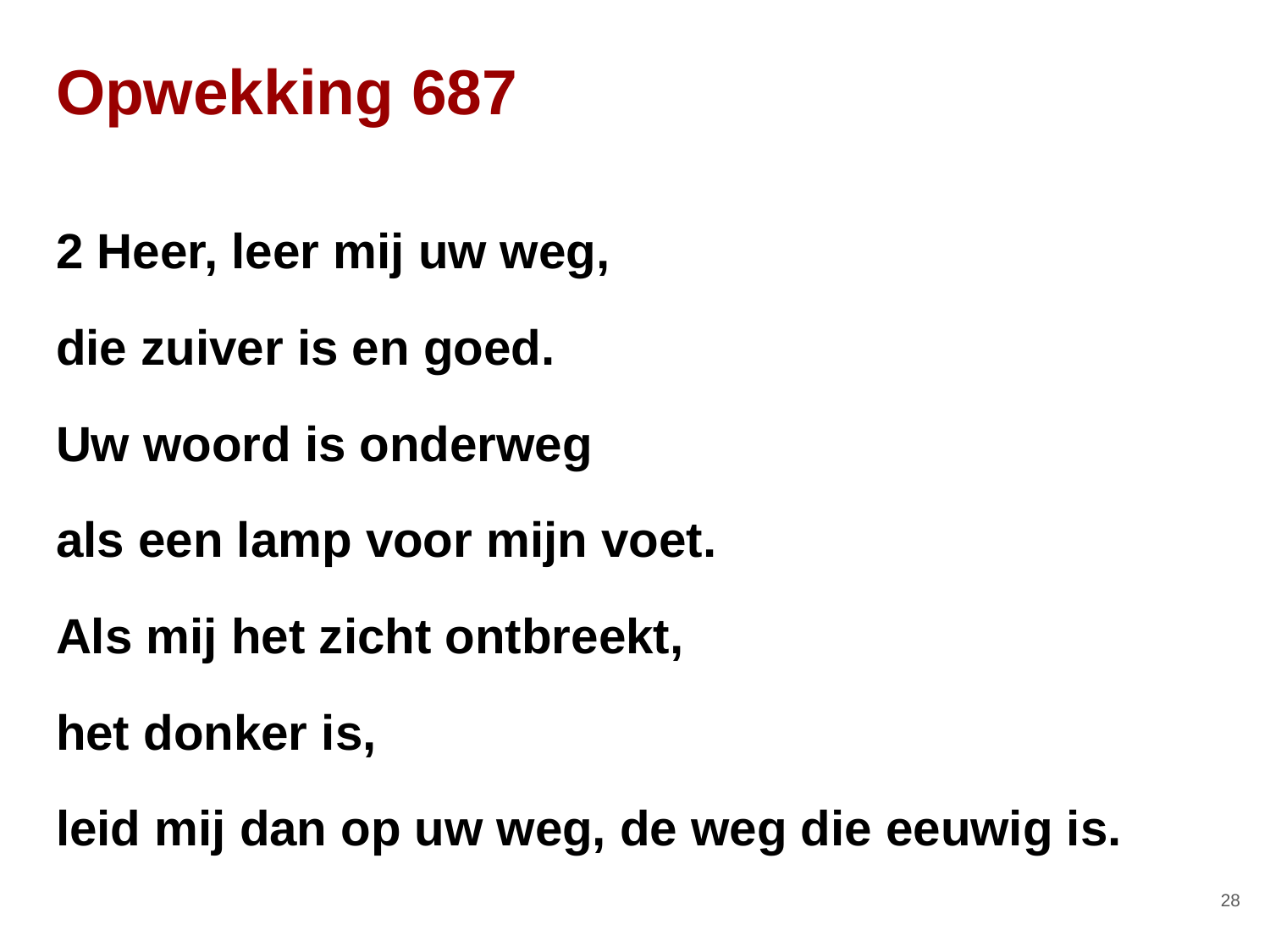

# Opwekking 687
2 Heer, leer mij uw weg,
die zuiver is en goed.
Uw woord is onderweg
als een lamp voor mijn voet.
Als mij het zicht ontbreekt,
het donker is,
leid mij dan op uw weg, de weg die eeuwig is.

28